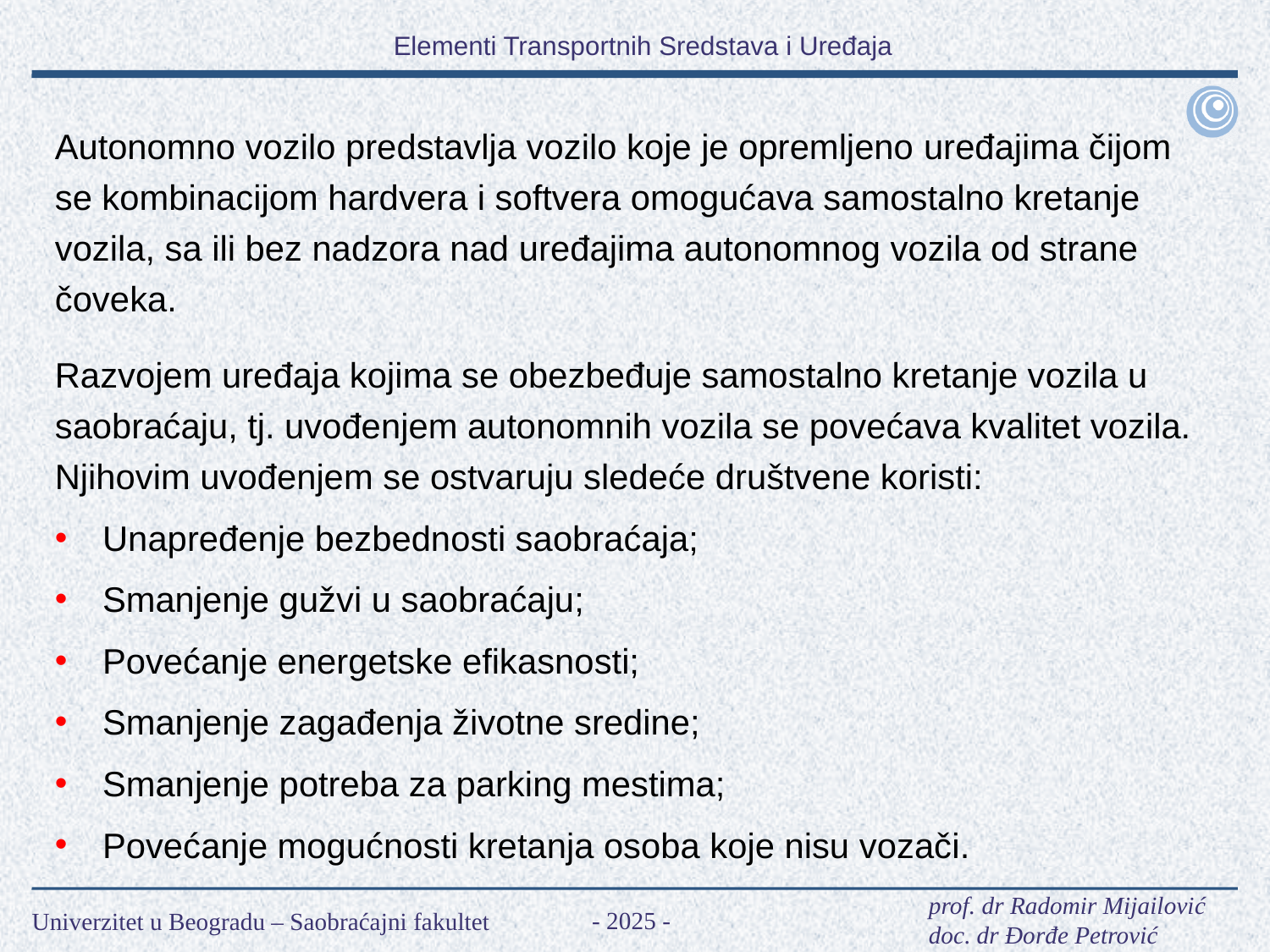

Autonomno vozilo predstavlja vozilo koje je opremljeno uređajima čijom se kombinacijom hardvera i softvera omogućava samostalno kretanje vozila, sa ili bez nadzora nad uređajima autonomnog vozila od strane čoveka.
Razvojem uređaja kojima se obezbeđuje samostalno kretanje vozila u saobraćaju, tj. uvođenjem autonomnih vozila se povećava kvalitet vozila. Njihovim uvođenjem se ostvaruju sledeće društvene koristi:
Unapređenje bezbednosti saobraćaja;
Smanjenje gužvi u saobraćaju;
Povećanje energetske efikasnosti;
Smanjenje zagađenja životne sredine;
Smanjenje potreba za parking mestima;
Povećanje mogućnosti kretanja osoba koje nisu vozači.